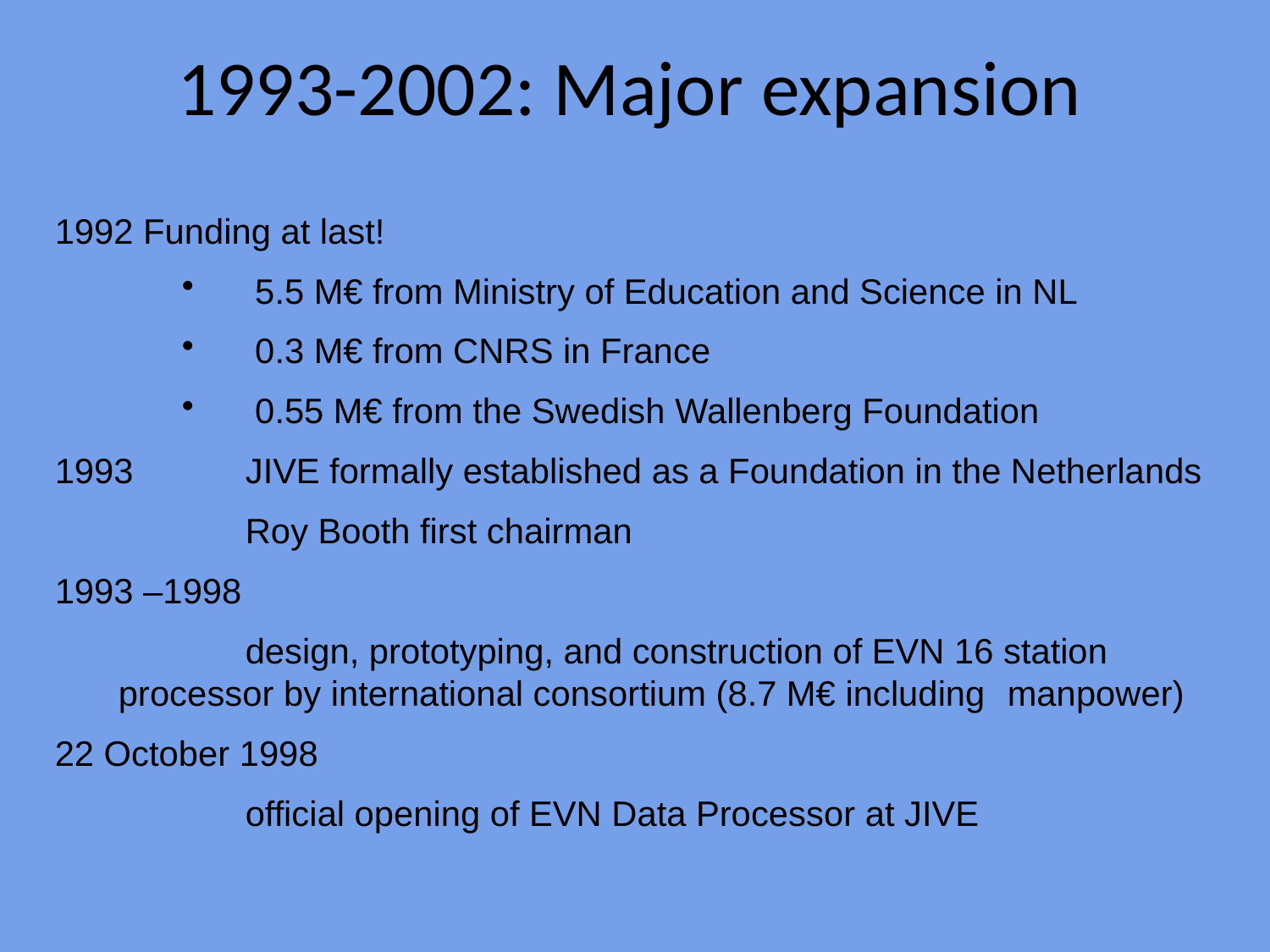

1993-2002: Major expansion

1992 Funding at last!
 5.5 M€ from Ministry of Education and Science in NL
 0.3 M€ from CNRS in France
 0.55 M€ from the Swedish Wallenberg Foundation
1993 	JIVE formally established as a Foundation in the Netherlands
		Roy Booth first chairman
1993 –1998
		design, prototyping, and construction of EVN 16 station 	processor by international consortium (8.7 M€ including 	manpower)
22 October 1998
		official opening of EVN Data Processor at JIVE
#